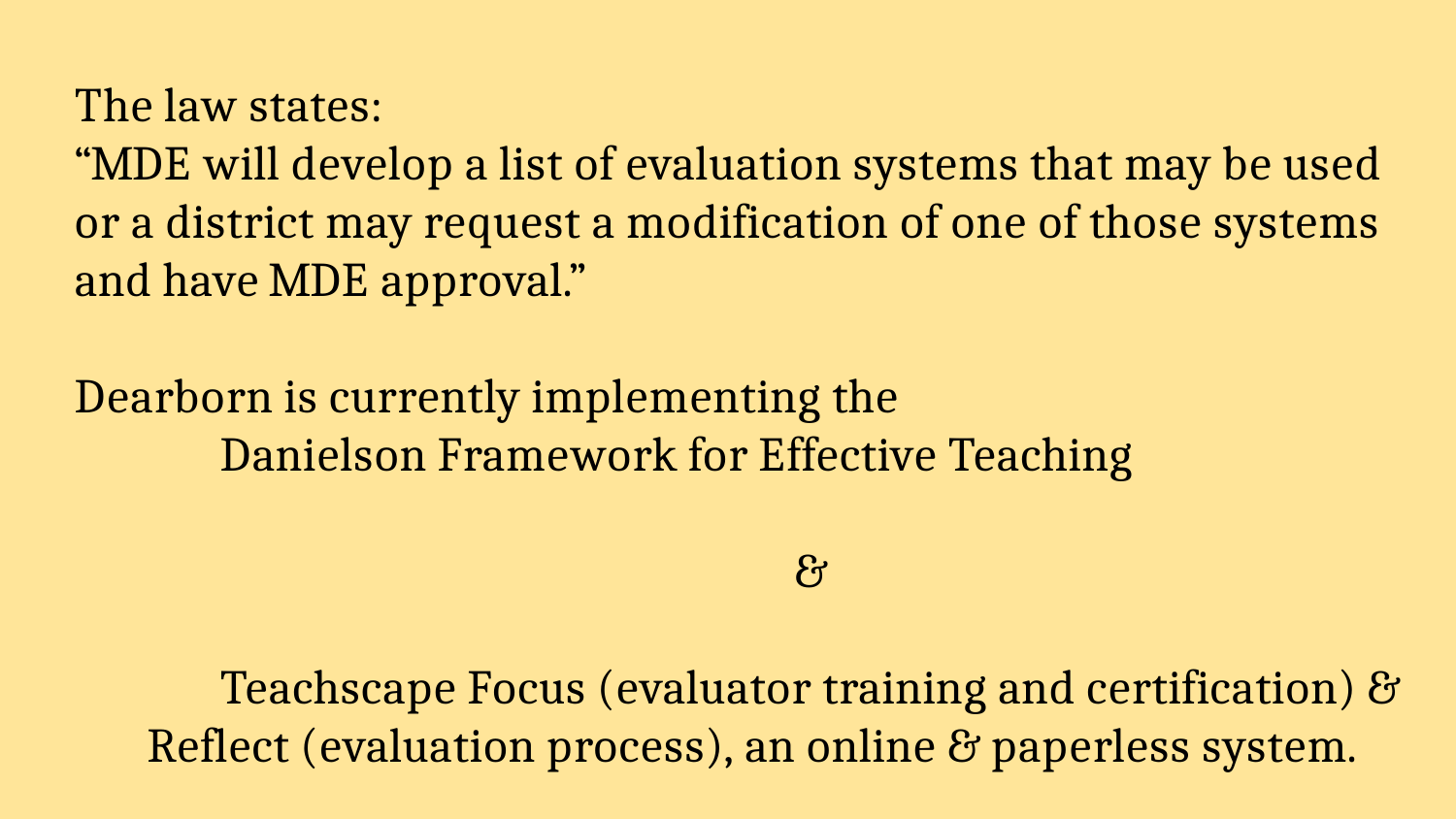

# The law states:
“MDE will develop a list of evaluation systems that may be used or a district may request a modification of one of those systems and have MDE approval.”

Dearborn is currently implementing the
Danielson Framework for Effective Teaching

&

Teachscape Focus (evaluator training and certification) & Reflect (evaluation process), an online & paperless system.